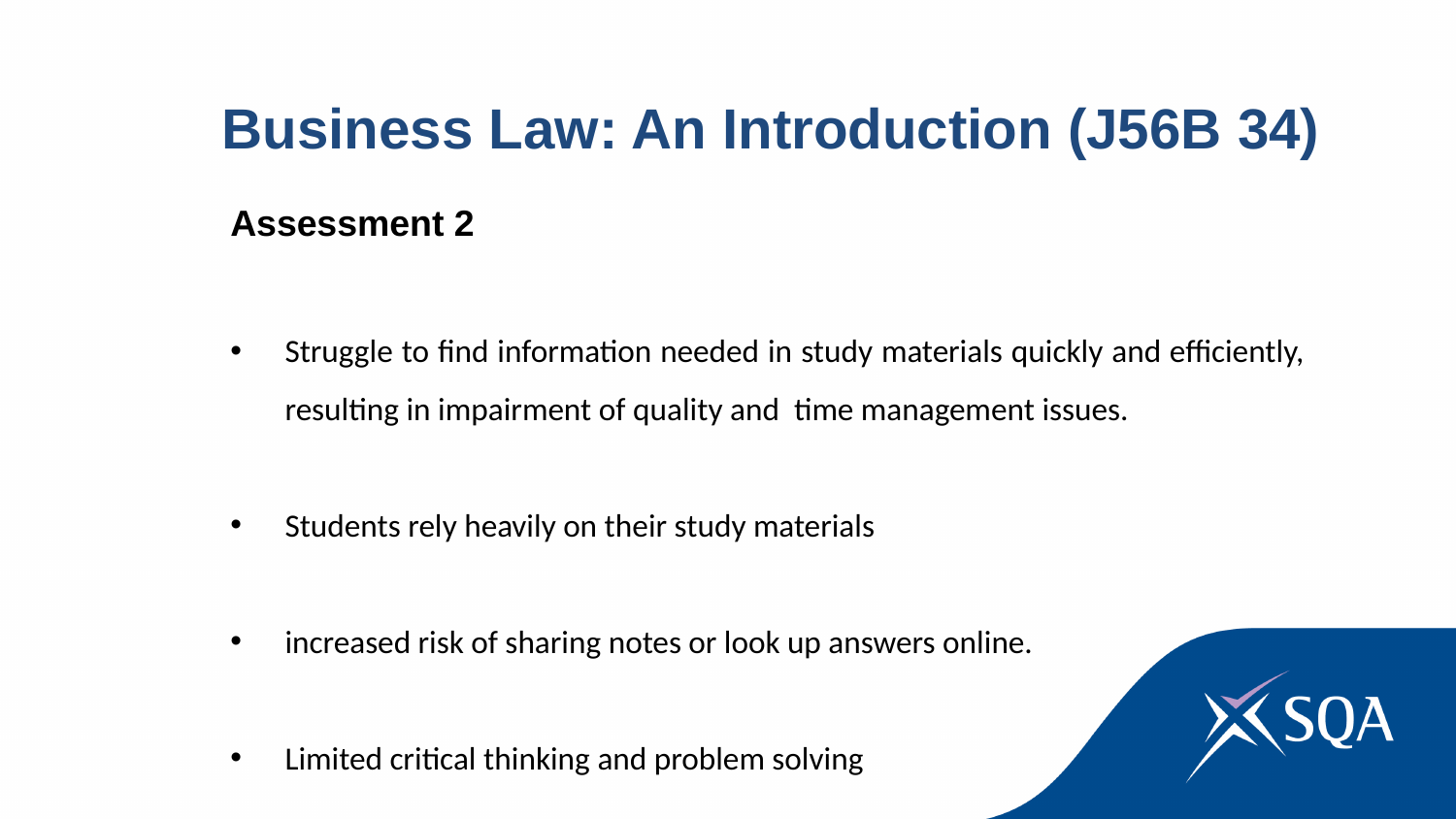

Business Law: An Introduction (J56B 34)

Assessment 2

Struggle to find information needed in study materials quickly and efficiently, resulting in impairment of quality and  time management issues.

Students rely heavily on their study materials

increased risk of sharing notes or look up answers online.

Limited critical thinking and problem solving